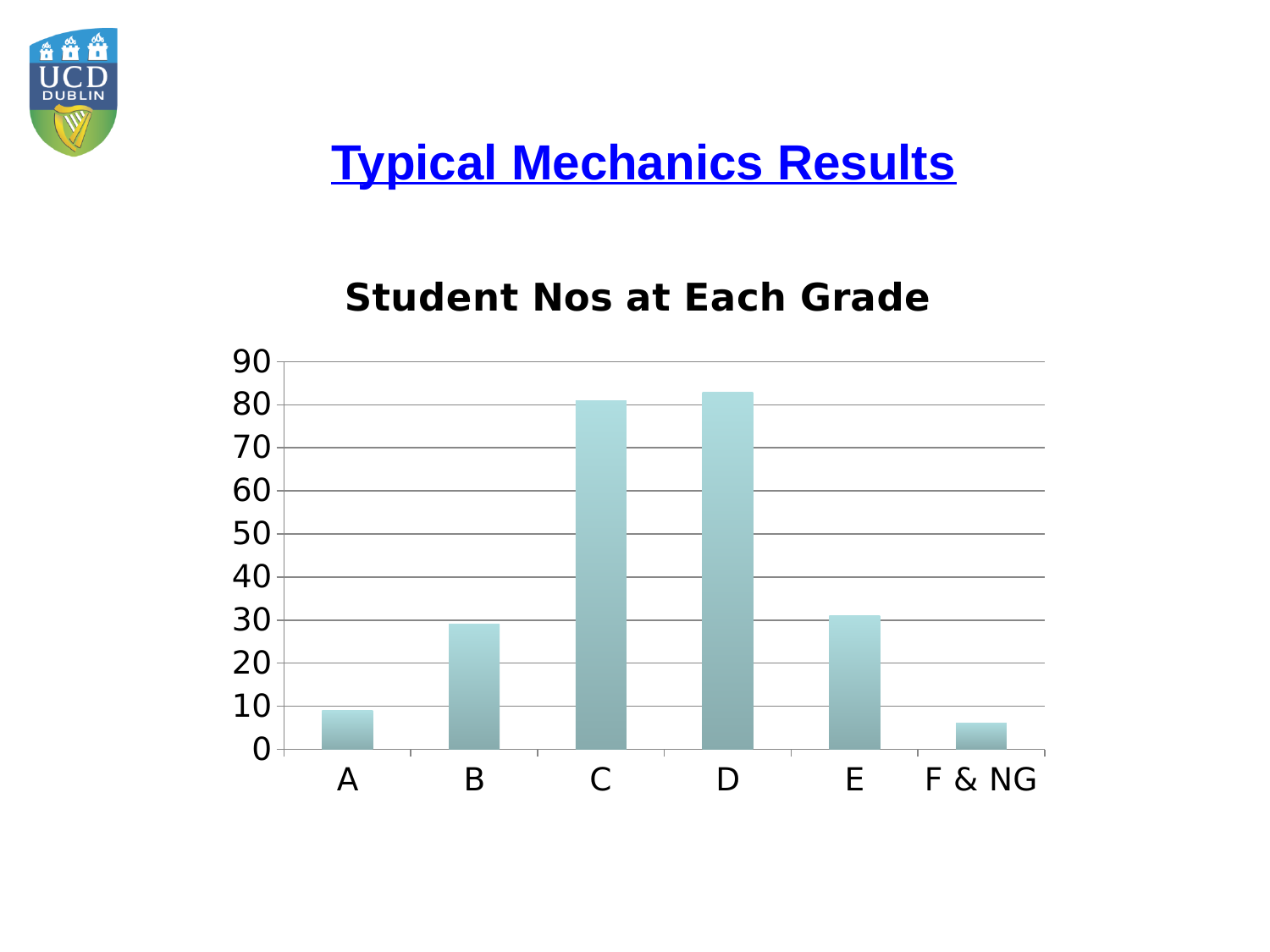

Typical Mechanics Results

### Chart:

| Category | Student Nos at Each Grade |
|---|---|
| A | 9.0 |
| B | 29.0 |
| C | 81.0 |
| D | 83.0 |
| E | 31.0 |
| F & NG | 6.0 |